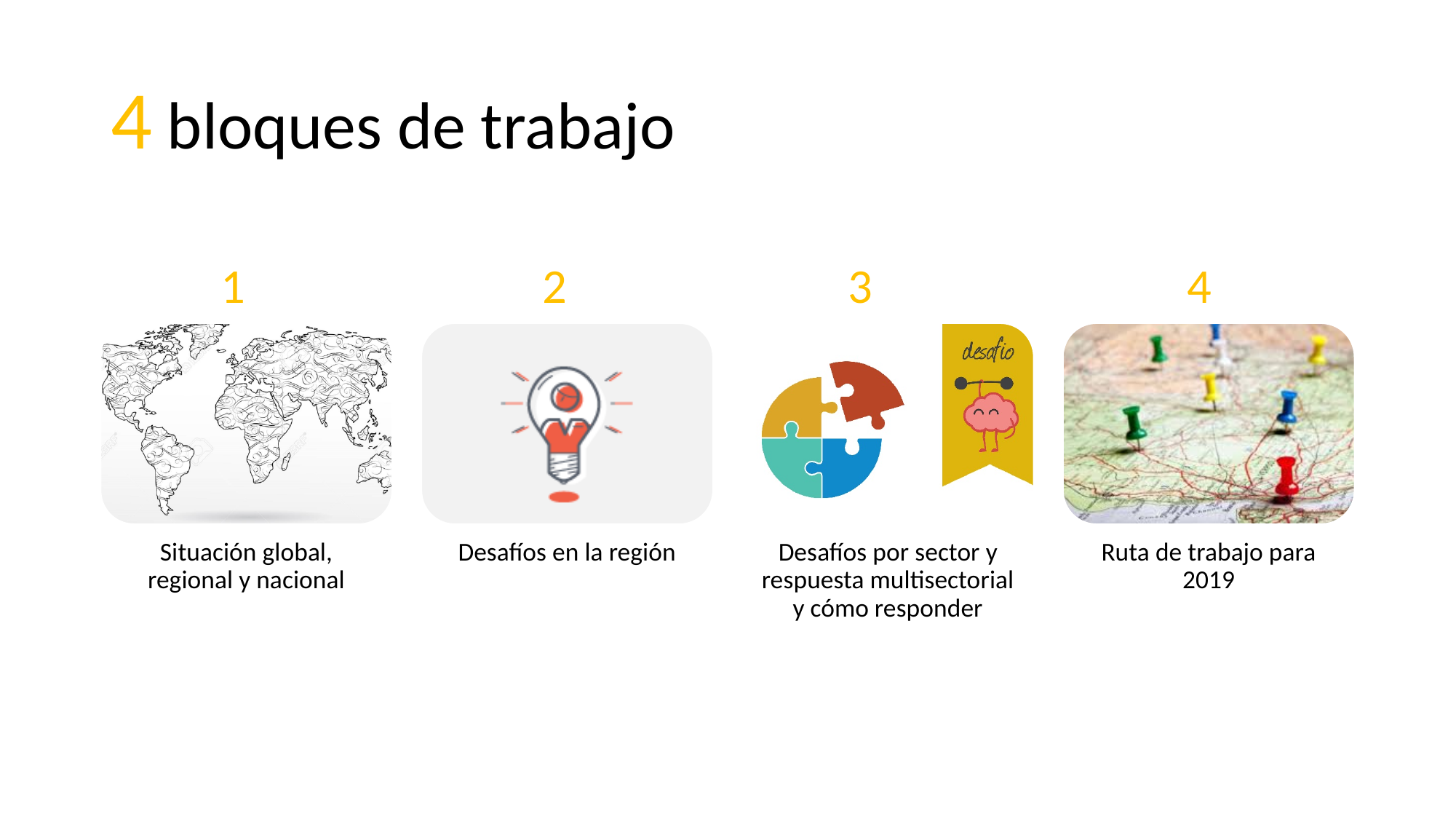

# 4 bloques de trabajo
Situación global, regional y nacional
Desafíos en la región
Desafíos por sector y respuesta multisectorial y cómo responder
Ruta de trabajo para 2019
1
2
3
4